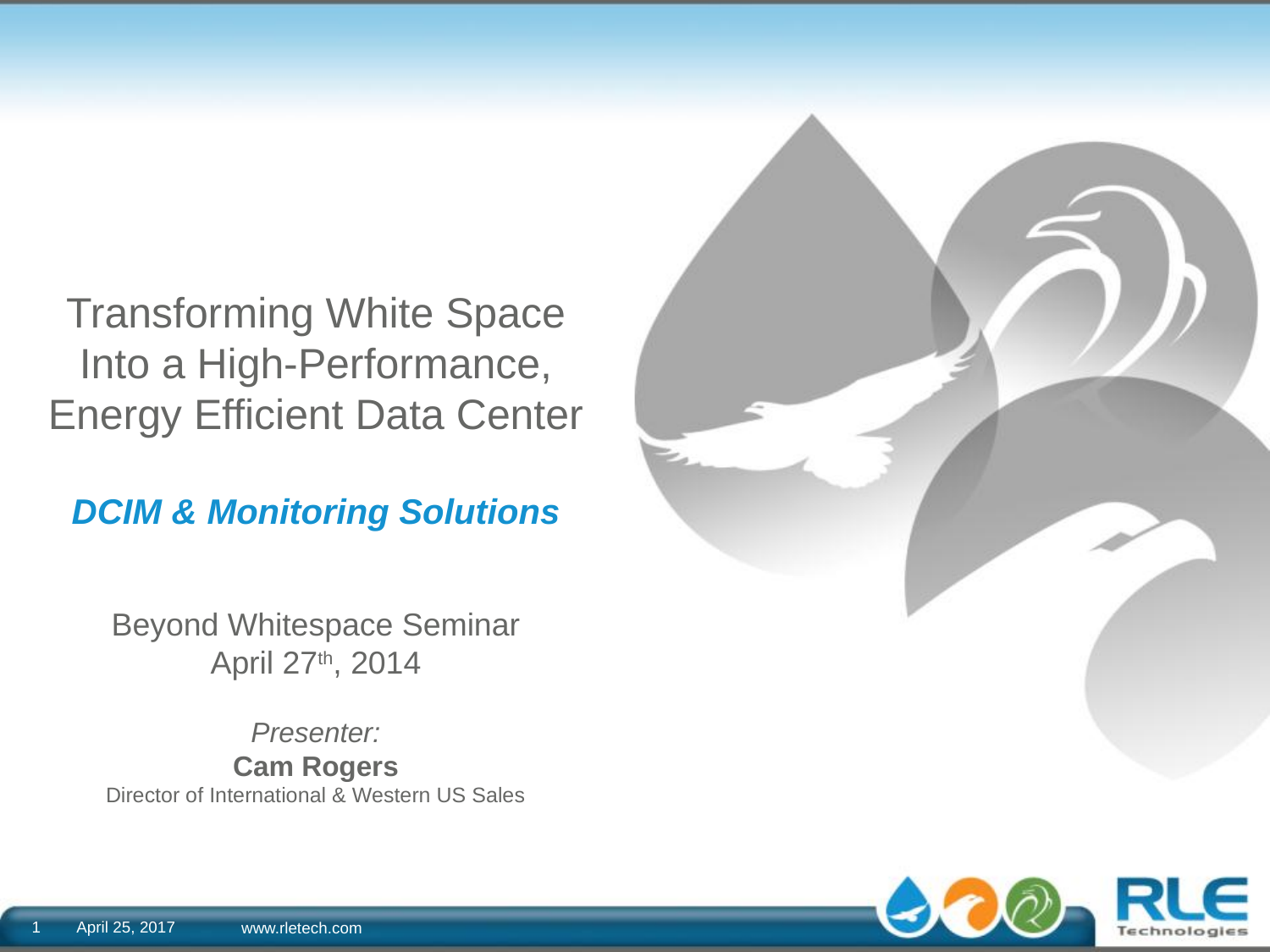

# Transforming White Space Into a High-Performance, Energy Efficient Data Center DCIM & Monitoring Solutions
Beyond Whitespace Seminar
April 27th, 2014

Presenter:
Cam Rogers
Director of International & Western US Sales
April 25, 2017